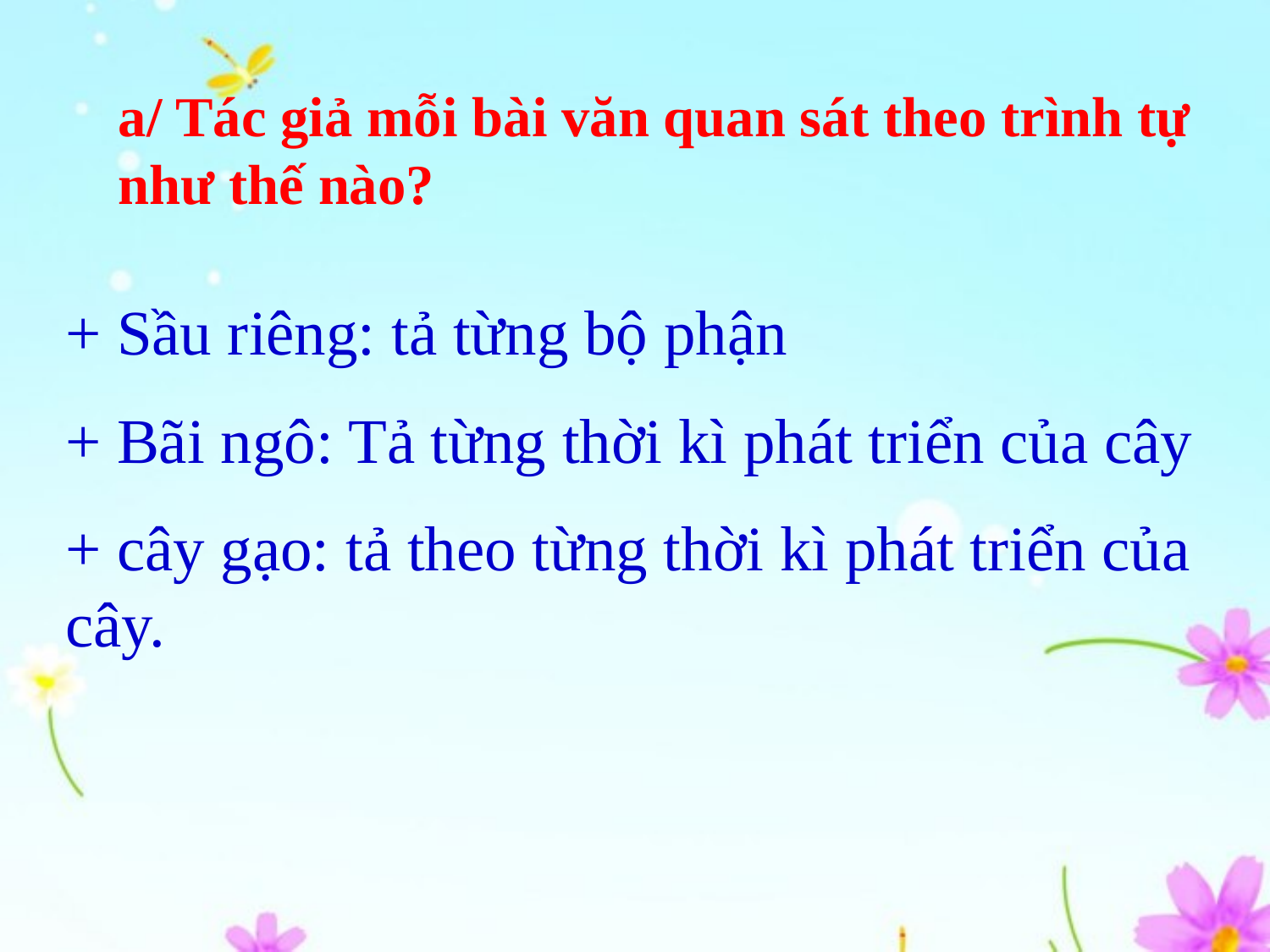

a/ Tác giả mỗi bài văn quan sát theo trình tự như thế nào?
+ Sầu riêng: tả từng bộ phận
+ Bãi ngô: Tả từng thời kì phát triển của cây
+ cây gạo: tả theo từng thời kì phát triển của cây.